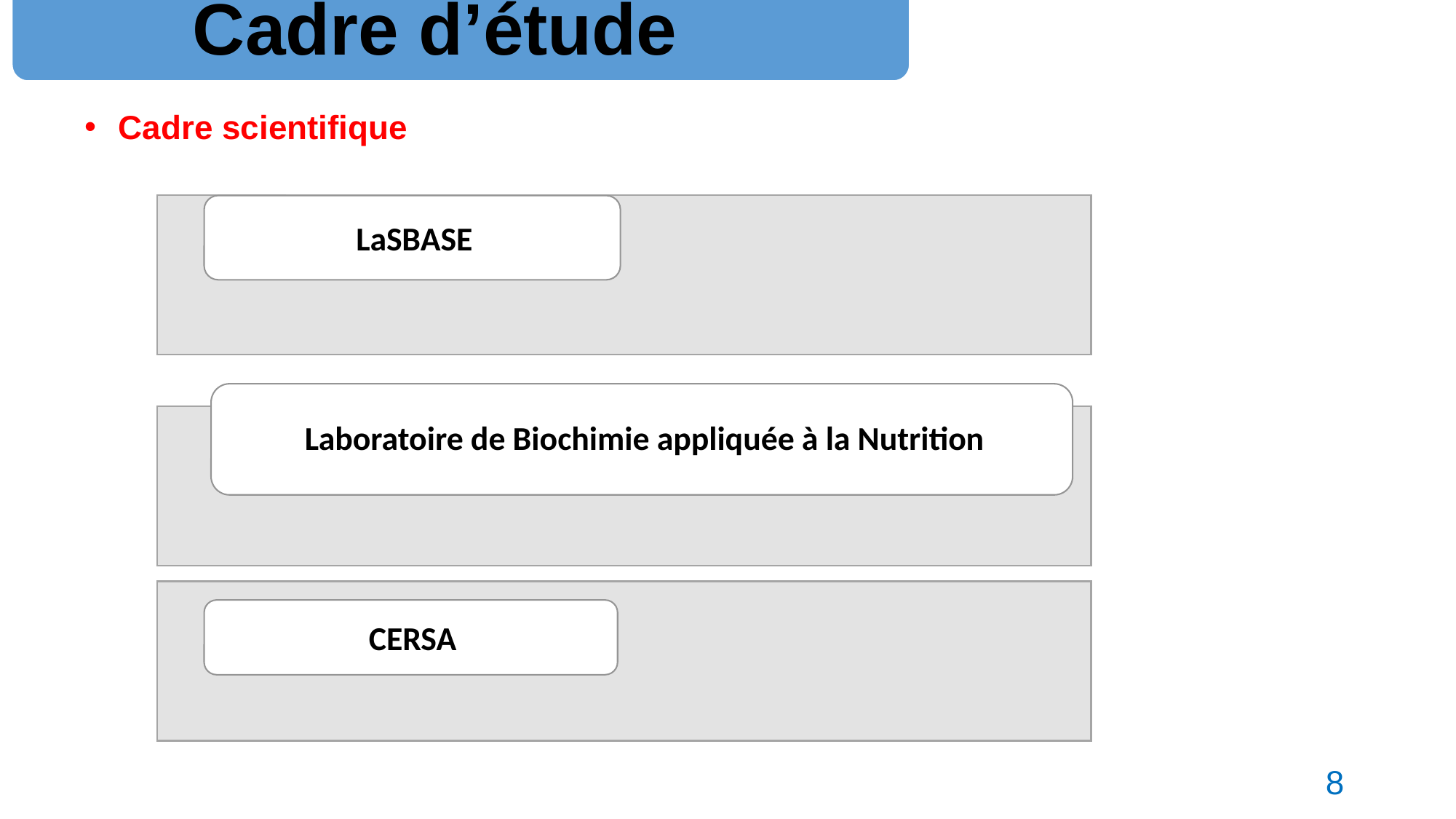

Cadre d’étude
Cadre scientifique

LaSBASE
Laboratoire de Biochimie appliquée à la Nutrition

CERSA

8